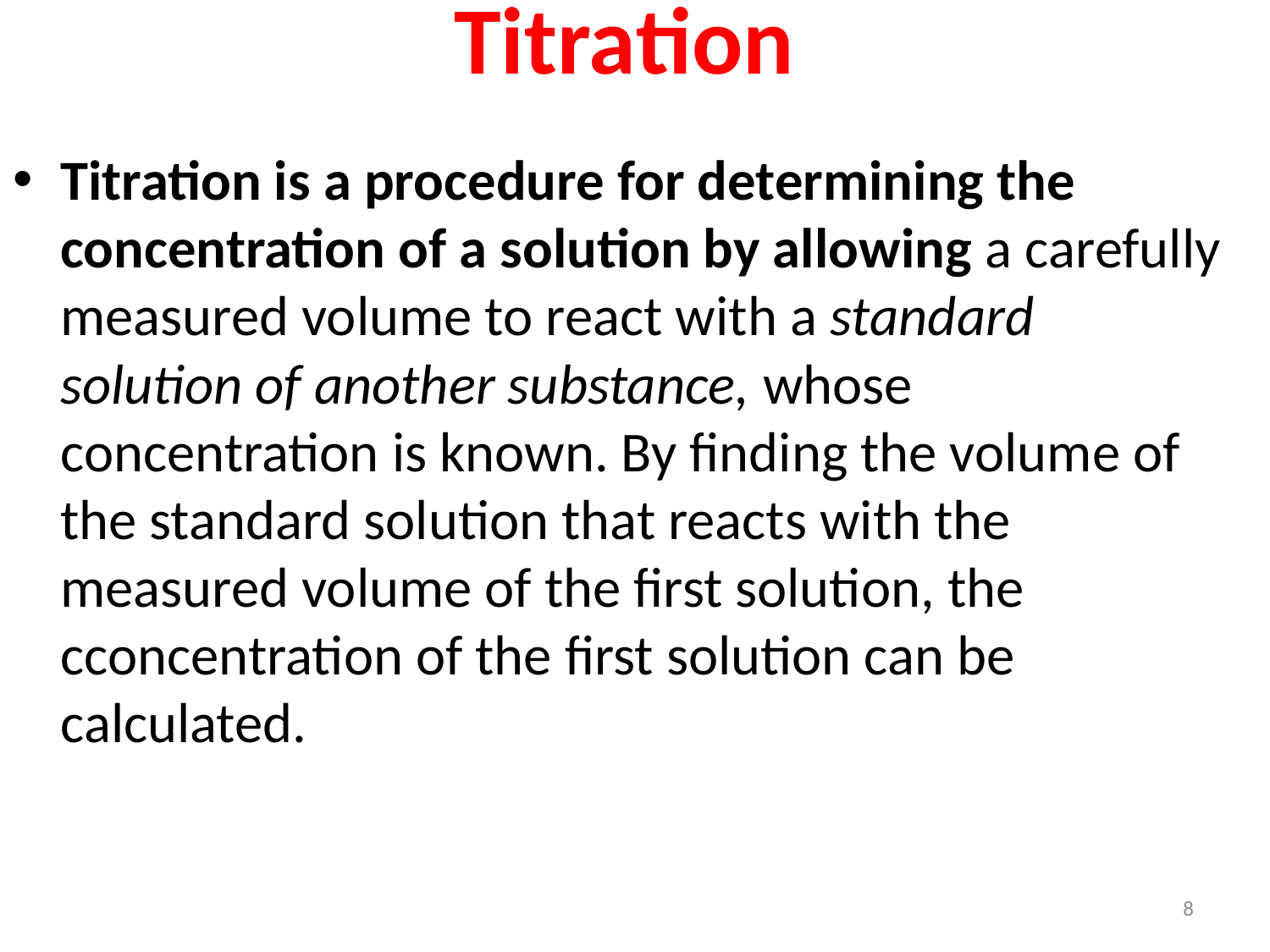

# Titration
Titration is a procedure for determining the concentration of a solution by allowing a carefully measured volume to react with a standard solution of another substance, whose concentration is known. By finding the volume of the standard solution that reacts with the measured volume of the first solution, the cconcentration of the first solution can be calculated.

8